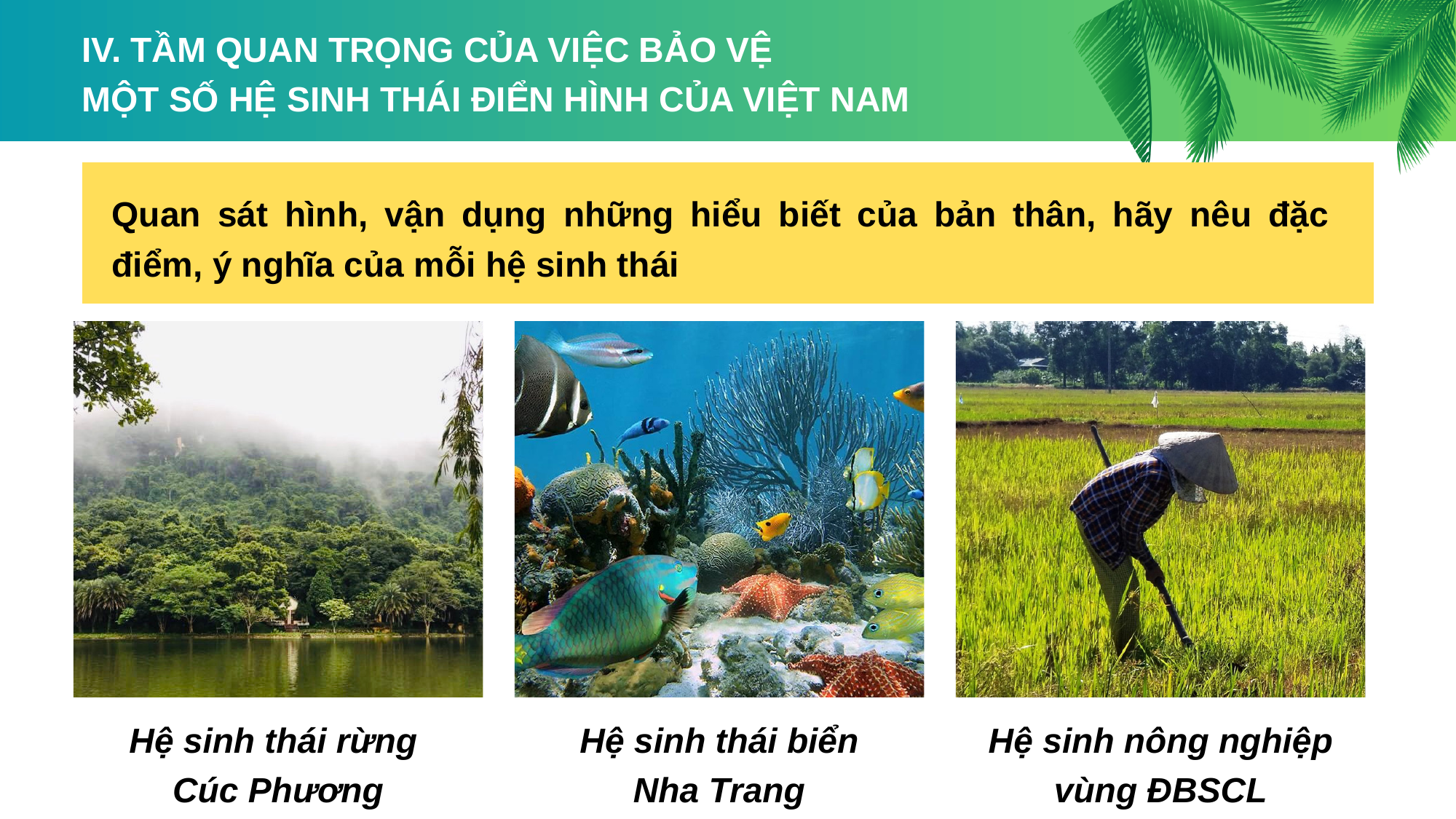

IV. TẦM QUAN TRỌNG CỦA VIỆC BẢO VỆ
MỘT SỐ HỆ SINH THÁI ĐIỂN HÌNH CỦA VIỆT NAM

Quan sát hình, vận dụng những hiểu biết của bản thân, hãy nêu đặc điểm, ý nghĩa của mỗi hệ sinh thái

Hệ sinh thái rừng
Cúc Phương

Hệ sinh thái biển
Nha Trang

Hệ sinh nông nghiệp
vùng ĐBSCL